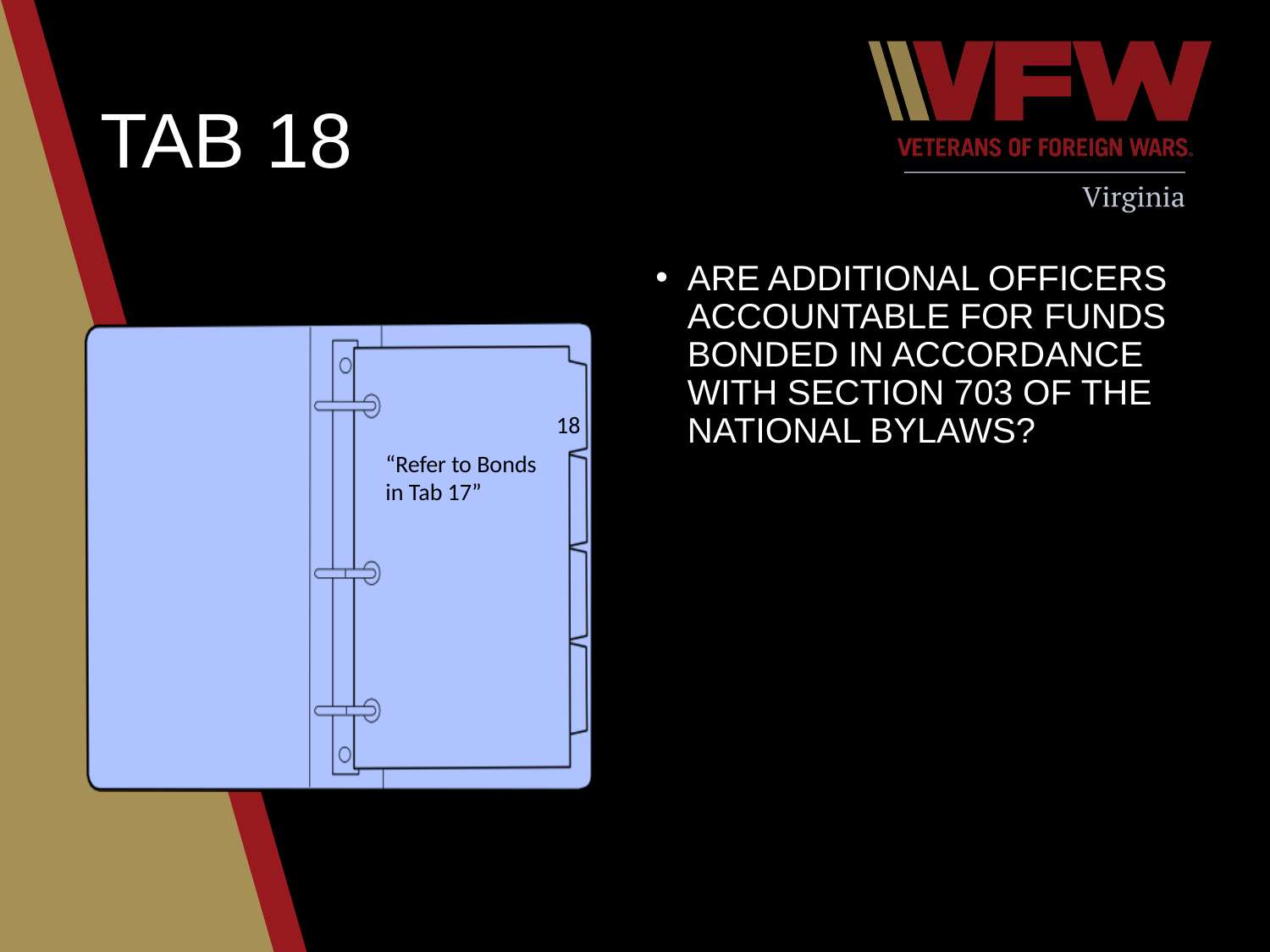

# Tab 18
Are additional officers accountable for funds bonded in accordance with Section 703 of the National Bylaws?
18
“Refer to Bonds in Tab 17”